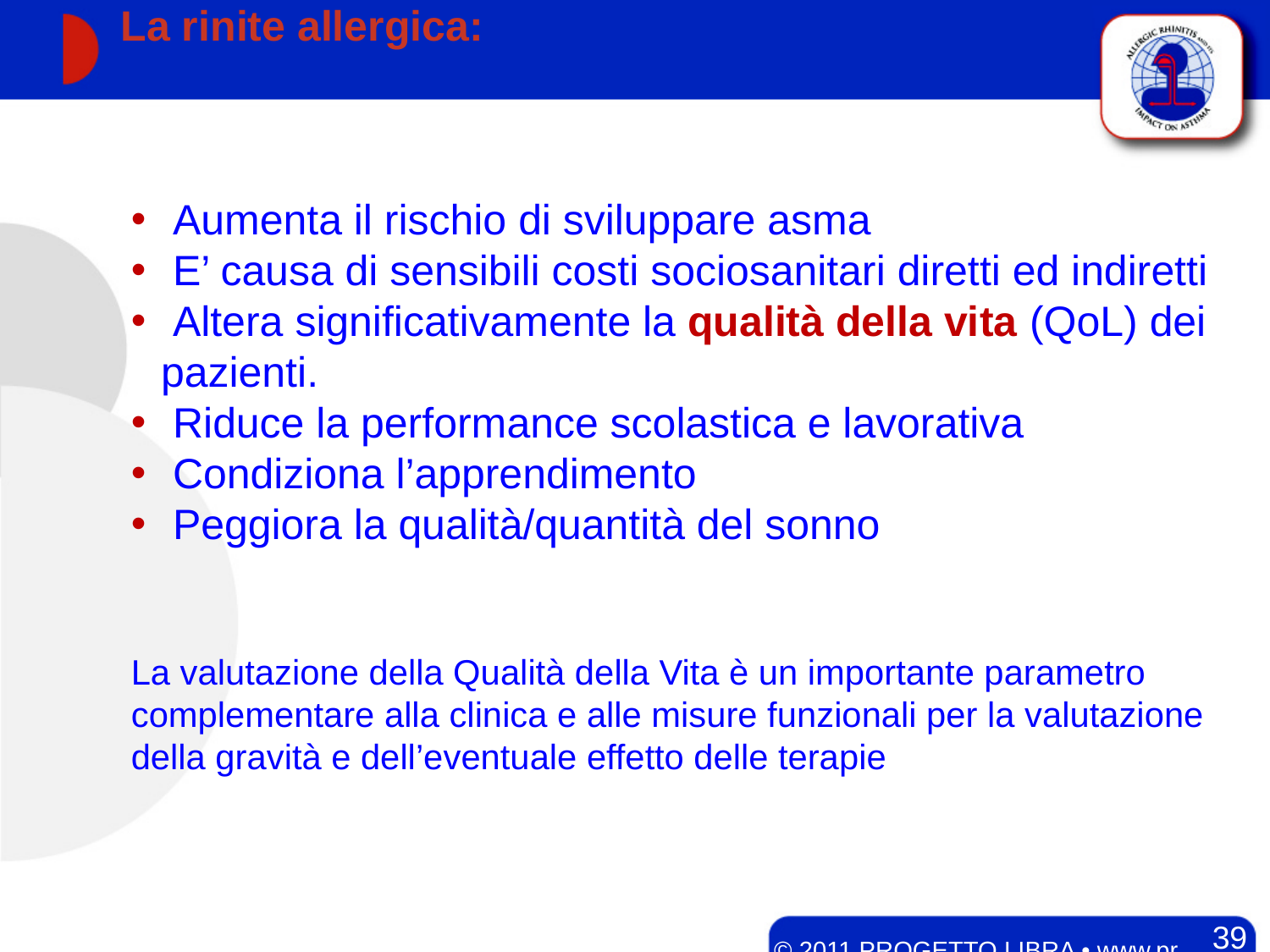

# La rinite allergica:

 Aumenta il rischio di sviluppare asma
 E’ causa di sensibili costi sociosanitari diretti ed indiretti
 Altera significativamente la qualità della vita (QoL) dei pazienti.
 Riduce la performance scolastica e lavorativa
 Condiziona l’apprendimento
 Peggiora la qualità/quantità del sonno

La valutazione della Qualità della Vita è un importante parametro complementare alla clinica e alle misure funzionali per la valutazione
della gravità e dell’eventuale effetto delle terapie
39
© 2011 PROGETTO LIBRA • www.progetto-aria.it •